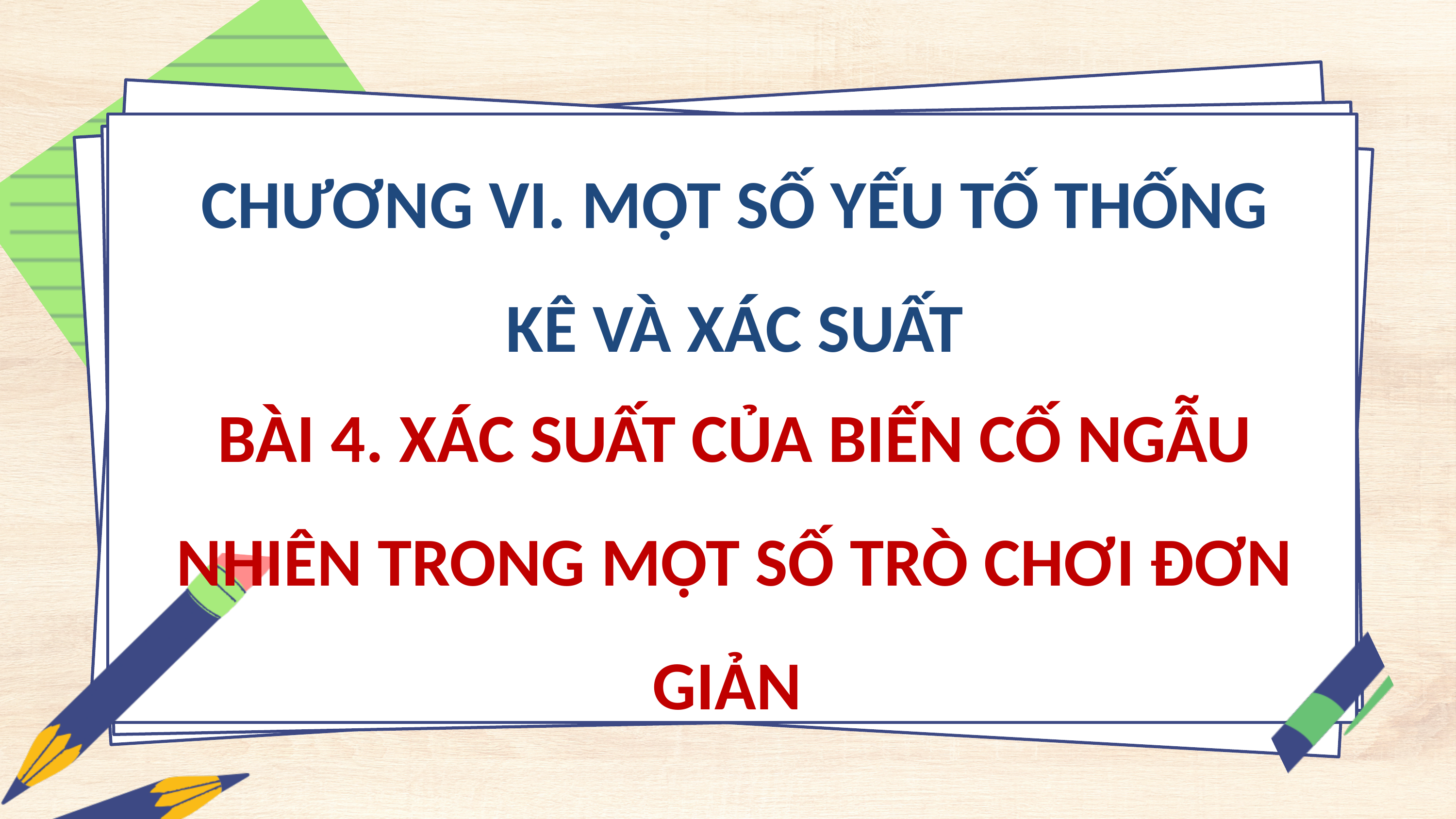

CHƯƠNG VI. MỘT SỐ YẾU TỐ THỐNG KÊ VÀ XÁC SUẤT
BÀI 4. XÁC SUẤT CỦA BIẾN CỐ NGẪU NHIÊN TRONG MỘT SỐ TRÒ CHƠI ĐƠN GIẢN